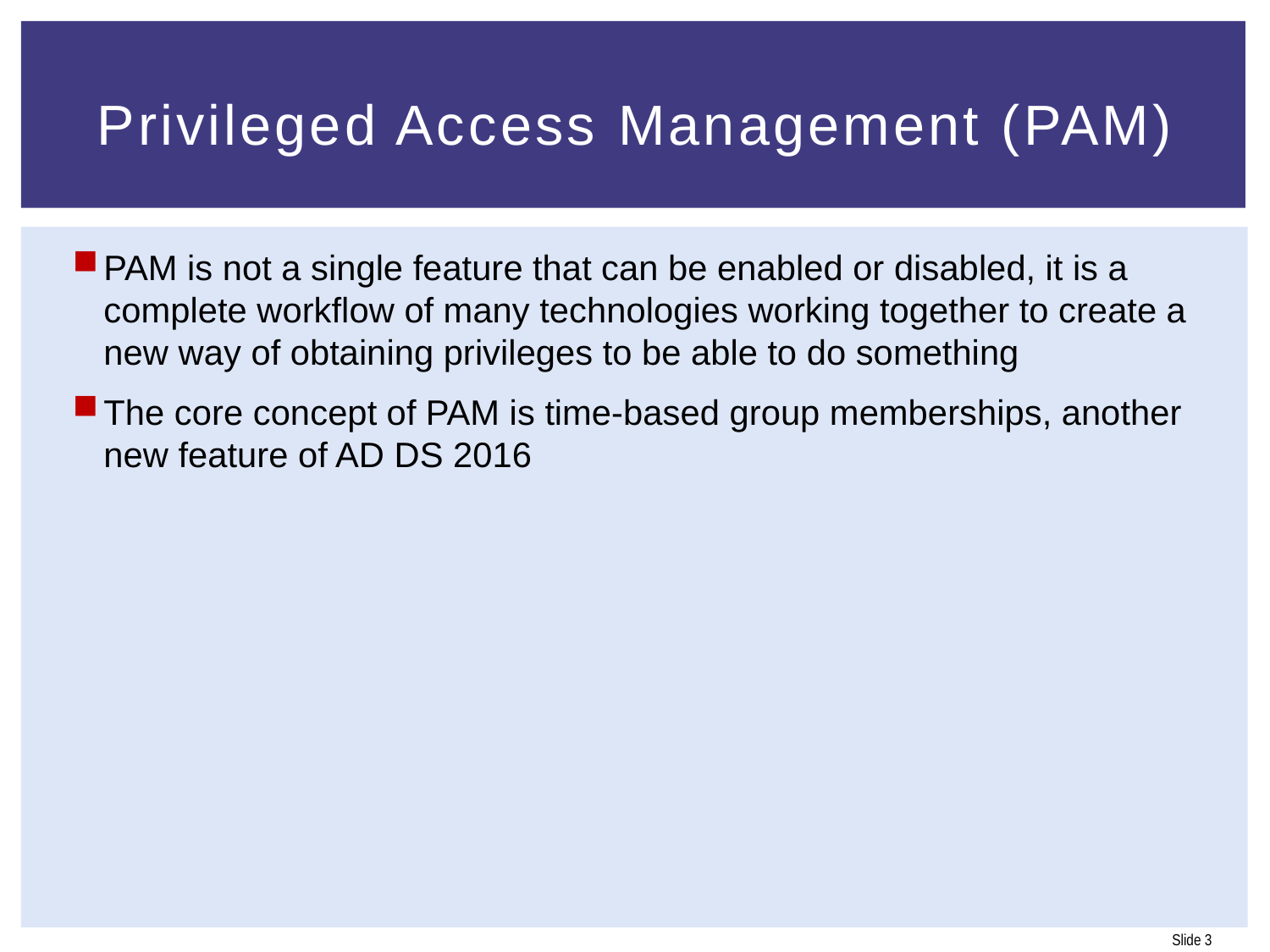

# Privileged Access Management (PAM)
PAM is not a single feature that can be enabled or disabled, it is a complete workflow of many technologies working together to create a new way of obtaining privileges to be able to do something
The core concept of PAM is time-based group memberships, another new feature of AD DS 2016